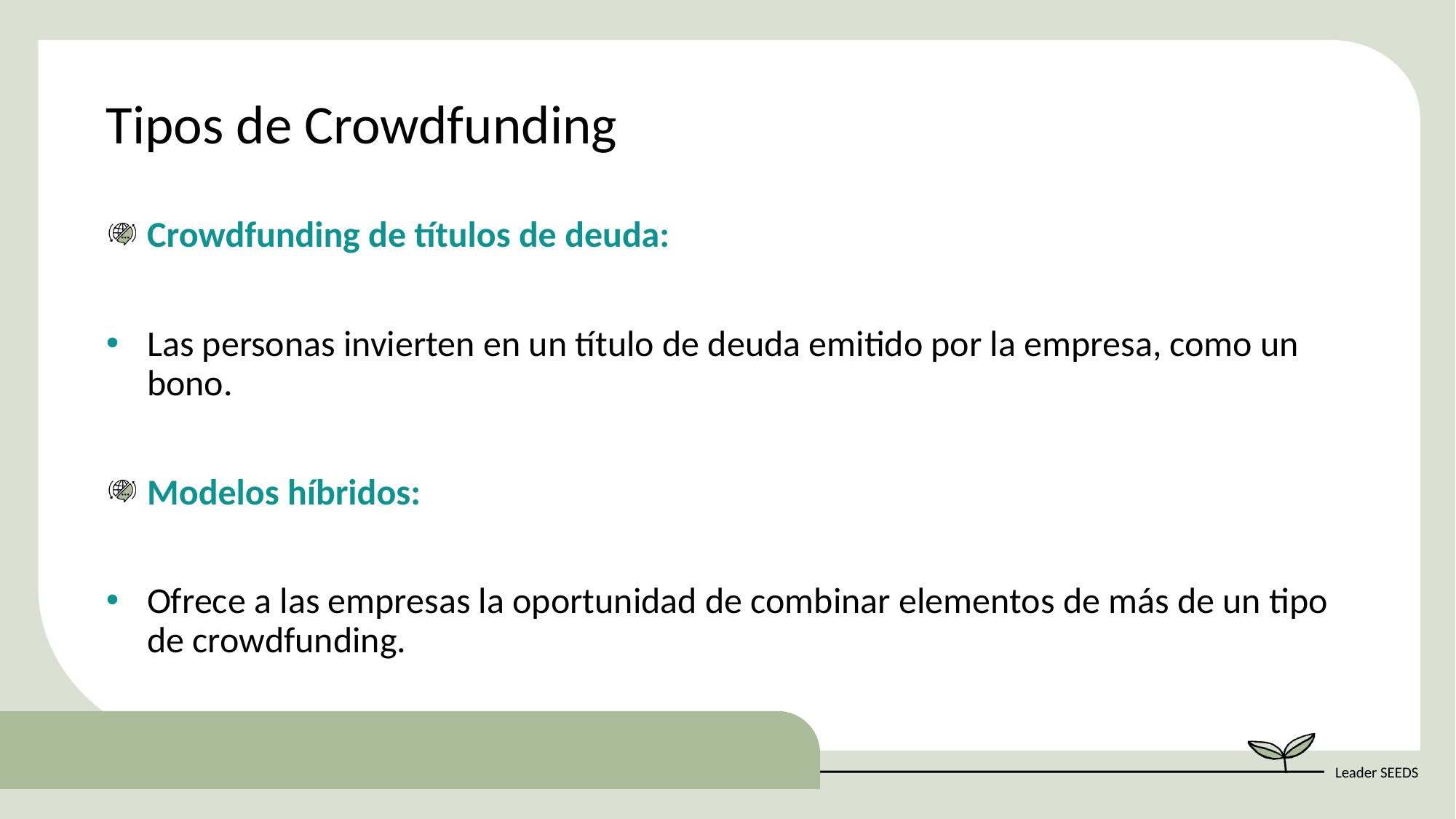

Tipos de Crowdfunding

Crowdfunding de títulos de deuda:

Las personas invierten en un título de deuda emitido por la empresa, como un bono.

Modelos híbridos:

Ofrece a las empresas la oportunidad de combinar elementos de más de un tipo de crowdfunding.